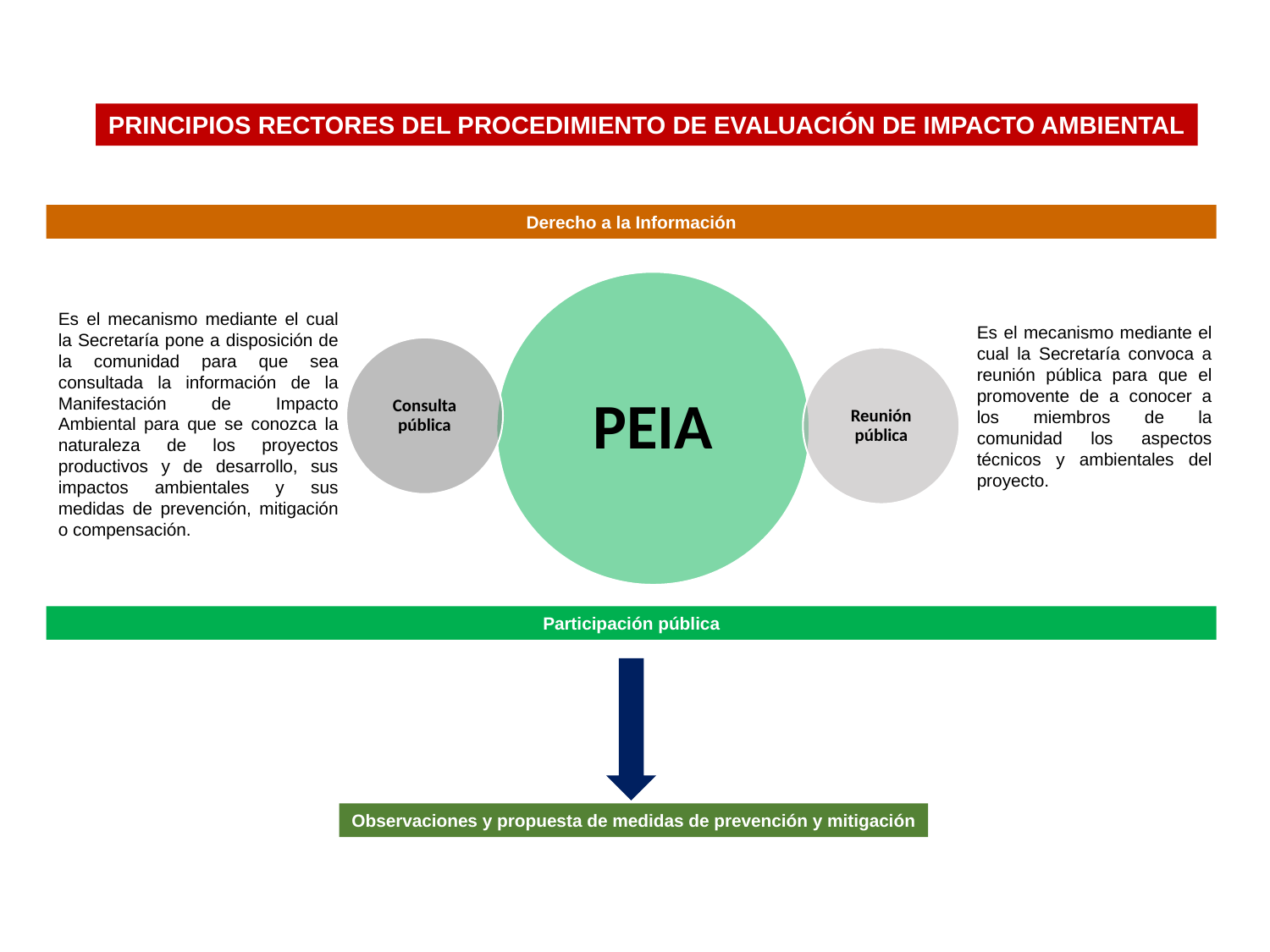

PRINCIPIOS RECTORES DEL PROCEDIMIENTO DE EVALUACIÓN DE IMPACTO AMBIENTAL
PEIA
Consulta pública
Reunión pública
Derecho a la Información
Es el mecanismo mediante el cual la Secretaría pone a disposición de la comunidad para que sea consultada la información de la Manifestación de Impacto Ambiental para que se conozca la naturaleza de los proyectos productivos y de desarrollo, sus impactos ambientales y sus medidas de prevención, mitigación o compensación.
Es el mecanismo mediante el cual la Secretaría convoca a reunión pública para que el promovente de a conocer a los miembros de la comunidad los aspectos técnicos y ambientales del proyecto.
Participación pública

Observaciones y propuesta de medidas de prevención y mitigación